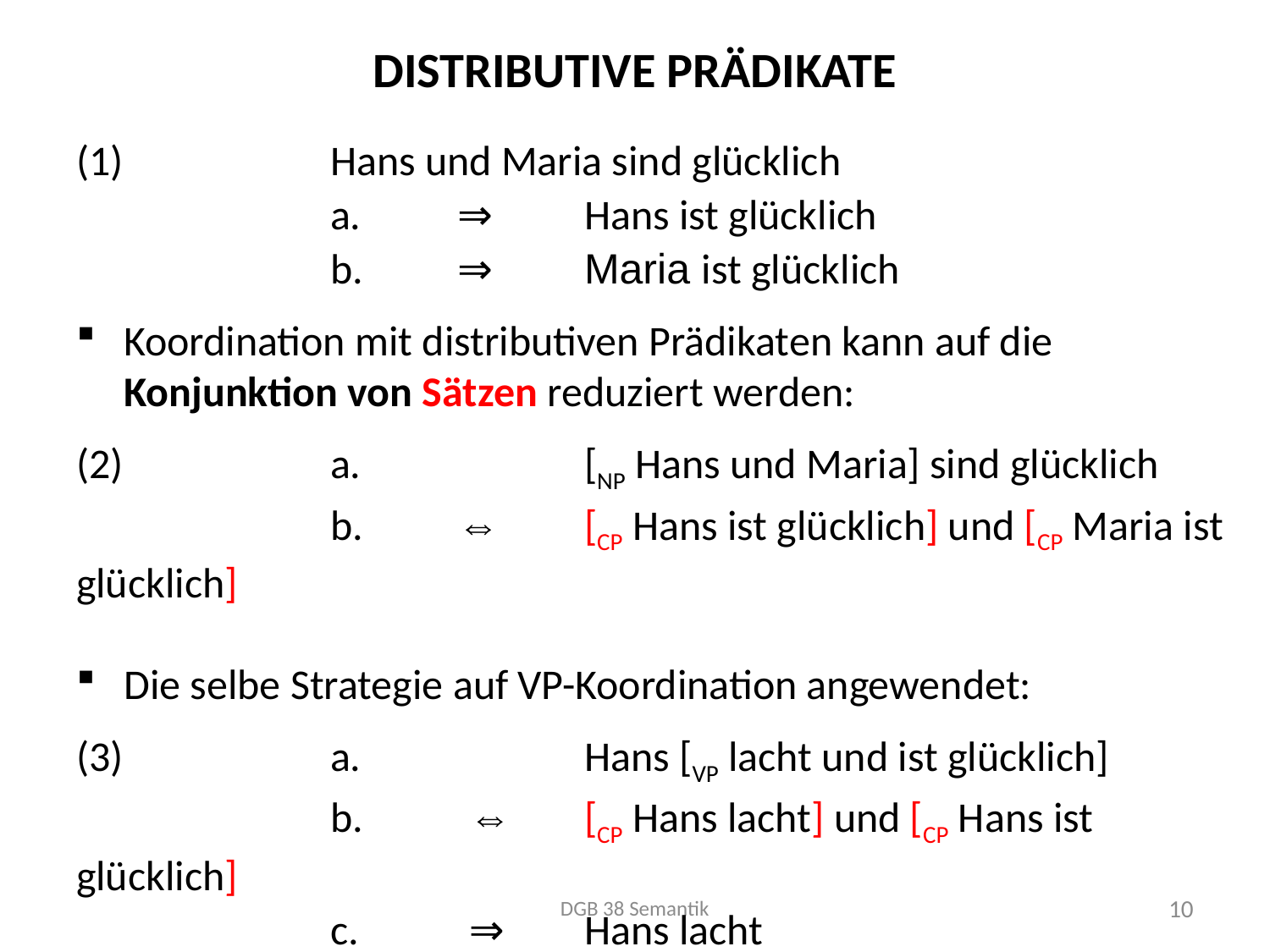

# Distributive Prädikate
(1)		Hans und Maria sind glücklich
		a.	⇒	Hans ist glücklich
		b.	⇒	Maria ist glücklich
Koordination mit distributiven Prädikaten kann auf die Konjunktion von Sätzen reduziert werden:
(2)		a.		[NP Hans und Maria] sind glücklich
		b.	⇔	[CP Hans ist glücklich] und [CP Maria ist glücklich]

Die selbe Strategie auf VP-Koordination angewendet:
(3)		a.		Hans [VP lacht und ist glücklich]
		b.	 ⇔ 	[CP Hans lacht] und [CP Hans ist glücklich]
		c.	 ⇒	Hans lacht
		d.	 ⇒	Maria ist glücklich
DGB 38 Semantik
10